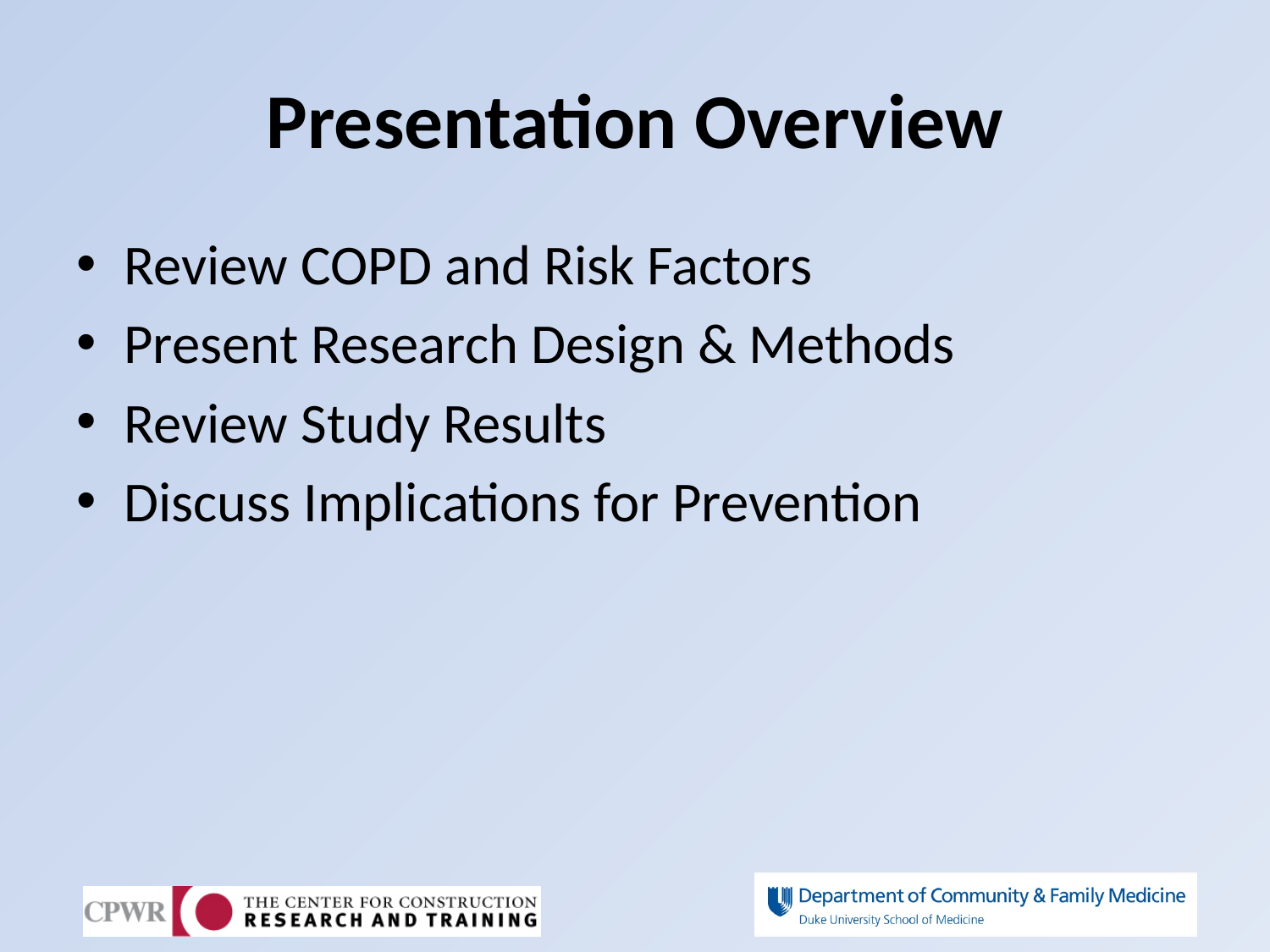

# Presentation Overview
Review COPD and Risk Factors
Present Research Design & Methods
Review Study Results
Discuss Implications for Prevention